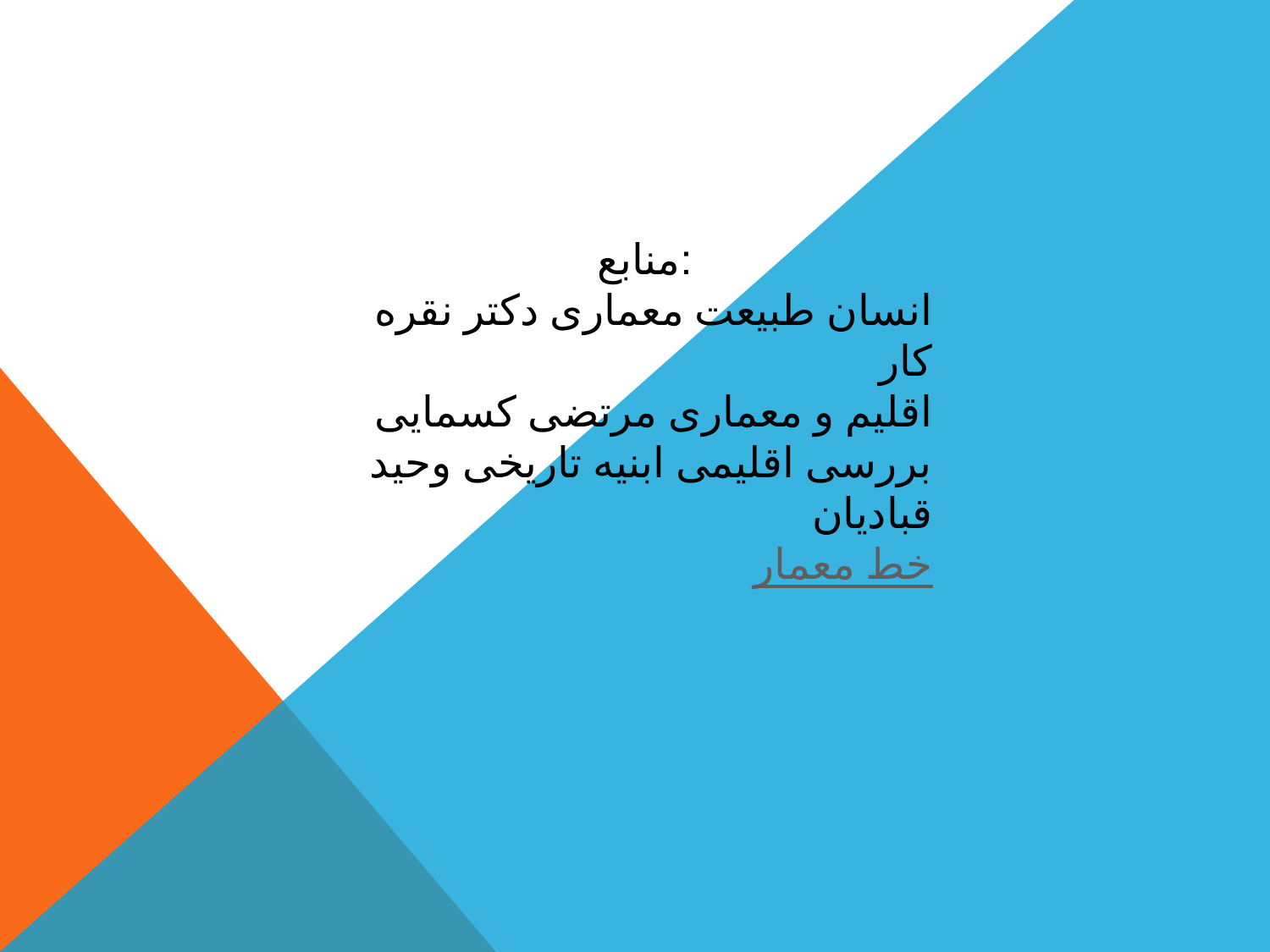

منابع:
انسان طبیعت معماری دکتر نقره کار
اقلیم و معماری مرتضی کسمایی
بررسی اقلیمی ابنیه تاریخی وحید قبادیان
خط معمار